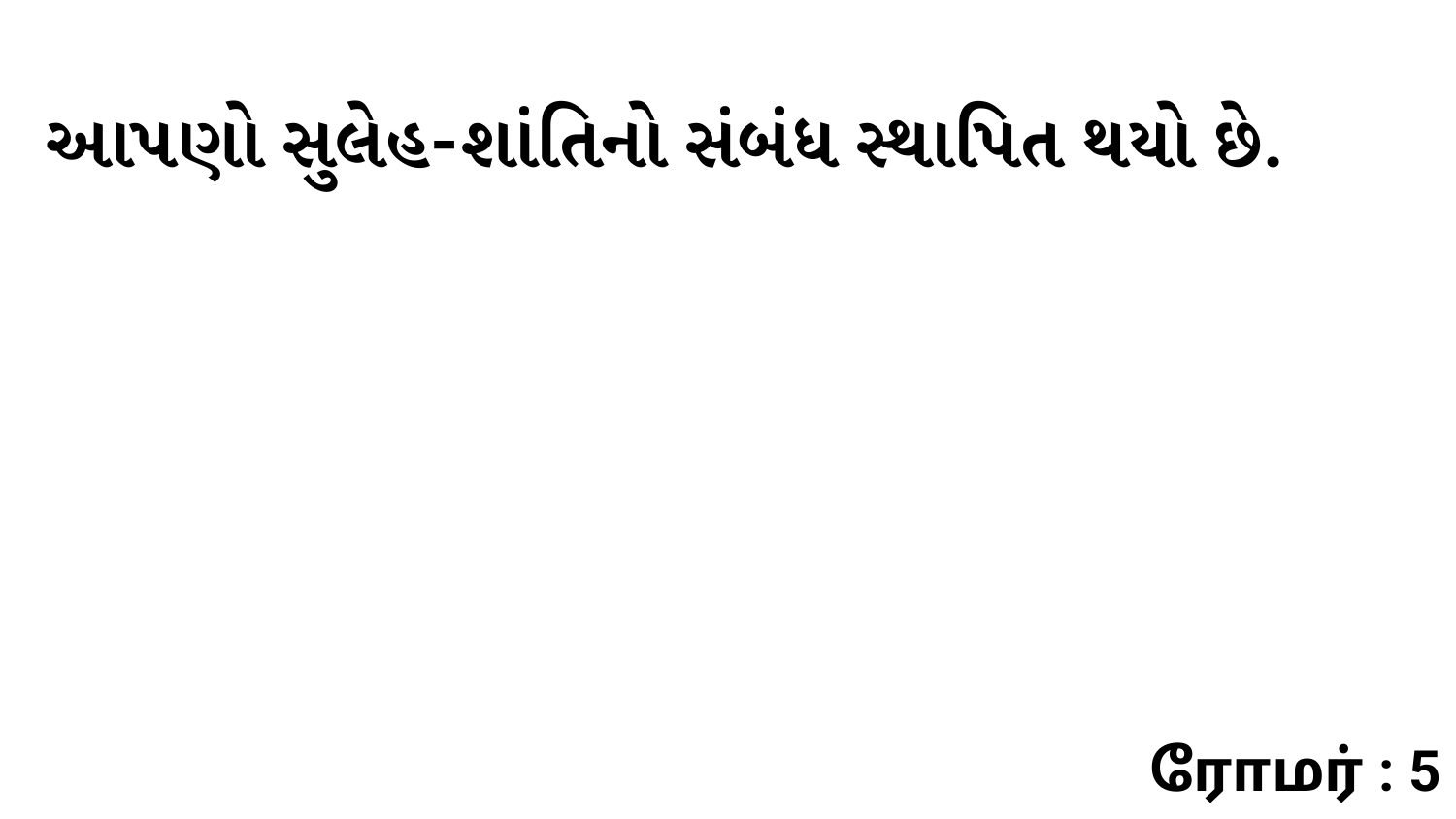

આપણો સુલેહ-શાંતિનો સંબંધ સ્થાપિત થયો છે.
ரோமர் : 5